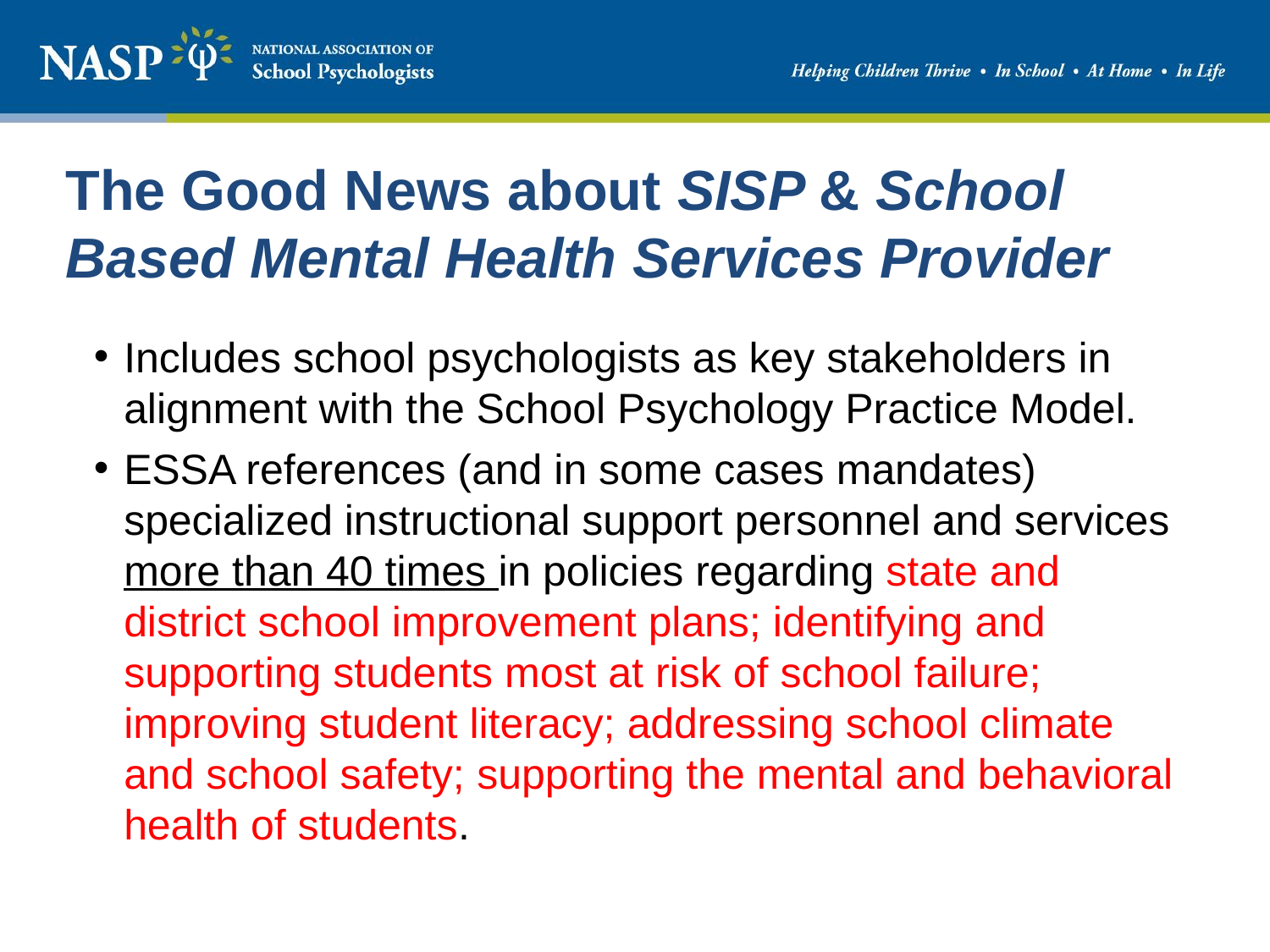

# The Good News about SISP & School Based Mental Health Services Provider
Includes school psychologists as key stakeholders in alignment with the School Psychology Practice Model.
ESSA references (and in some cases mandates) specialized instructional support personnel and services more than 40 times in policies regarding state and district school improvement plans; identifying and supporting students most at risk of school failure; improving student literacy; addressing school climate and school safety; supporting the mental and behavioral health of students.